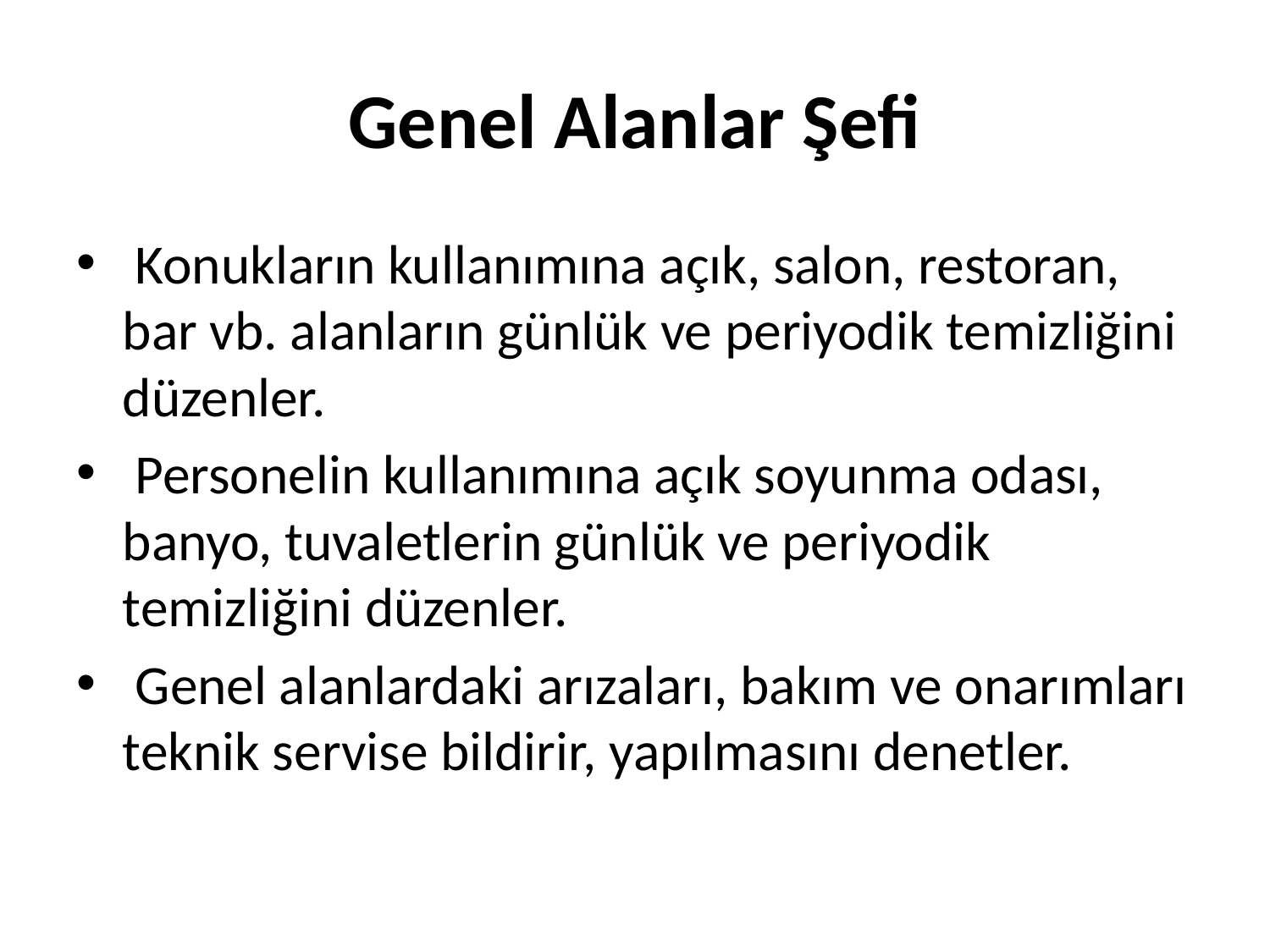

# Genel Alanlar Şefi
 Konukların kullanımına açık, salon, restoran, bar vb. alanların günlük ve periyodik temizliğini düzenler.
 Personelin kullanımına açık soyunma odası, banyo, tuvaletlerin günlük ve periyodik temizliğini düzenler.
 Genel alanlardaki arızaları, bakım ve onarımları teknik servise bildirir, yapılmasını denetler.